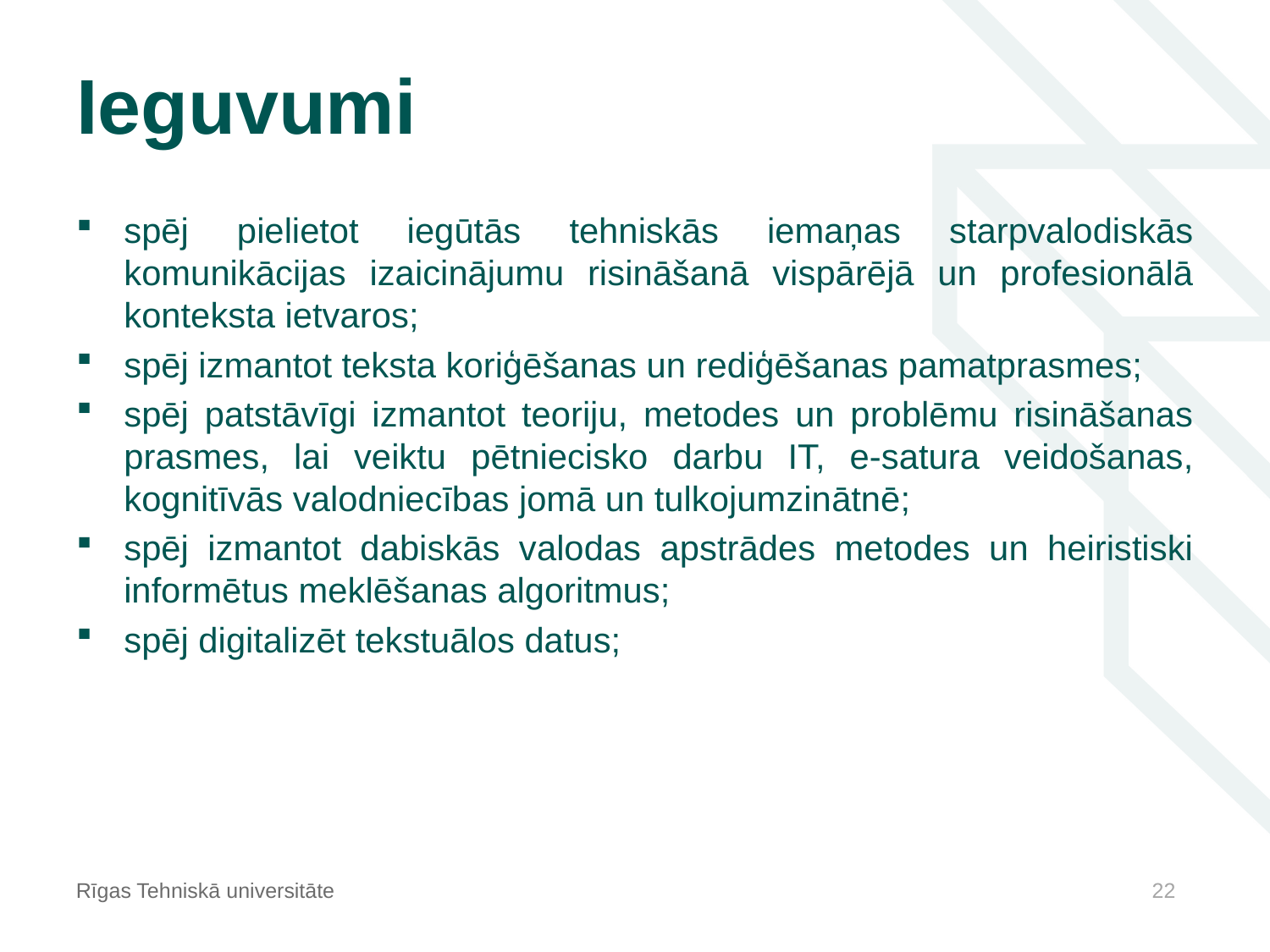

# Ieguvumi
spēj pielietot iegūtās tehniskās iemaņas starpvalodiskās komunikācijas izaicinājumu risināšanā vispārējā un profesionālā konteksta ietvaros;
spēj izmantot teksta koriģēšanas un rediģēšanas pamatprasmes;
spēj patstāvīgi izmantot teoriju, metodes un problēmu risināšanas prasmes, lai veiktu pētniecisko darbu IT, e-satura veidošanas, kognitīvās valodniecības jomā un tulkojumzinātnē;
spēj izmantot dabiskās valodas apstrādes metodes un heiristiski informētus meklēšanas algoritmus;
spēj digitalizēt tekstuālos datus;

Rīgas Tehniskā universitāte